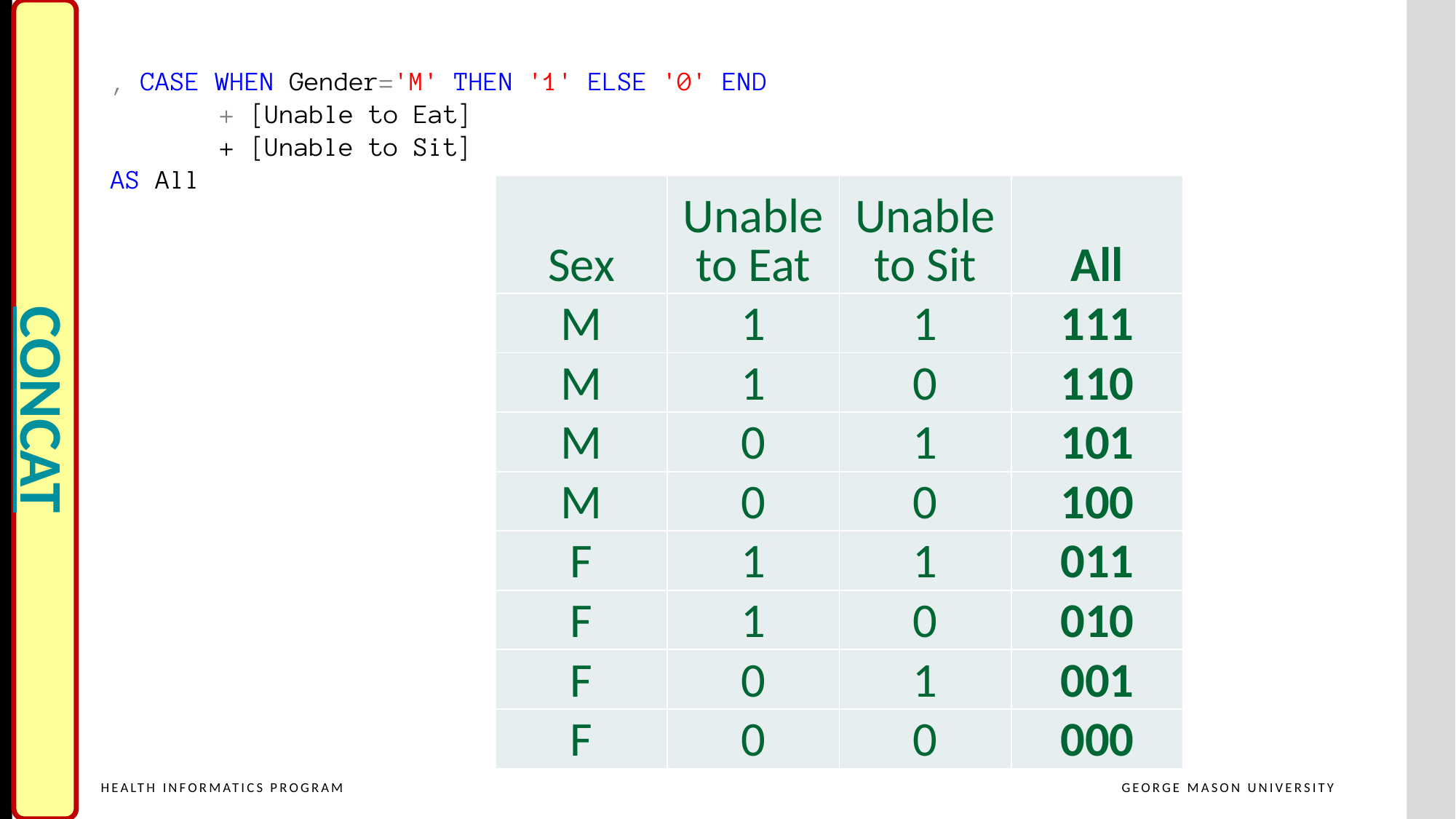

, CASE WHEN Gender='M' THEN '1' ELSE '0' END
	+ [Unable to Eat]
	+ [Unable to Sit]
AS All
Cross Join
| Sex | Unable to Eat | Unable to Sit | All |
| --- | --- | --- | --- |
| M | 1 | 1 | 111 |
| M | 1 | 0 | 110 |
| M | 0 | 1 | 101 |
| M | 0 | 0 | 100 |
| F | 1 | 1 | 011 |
| F | 1 | 0 | 010 |
| F | 0 | 1 | 001 |
| F | 0 | 0 | 000 |
CONCAT